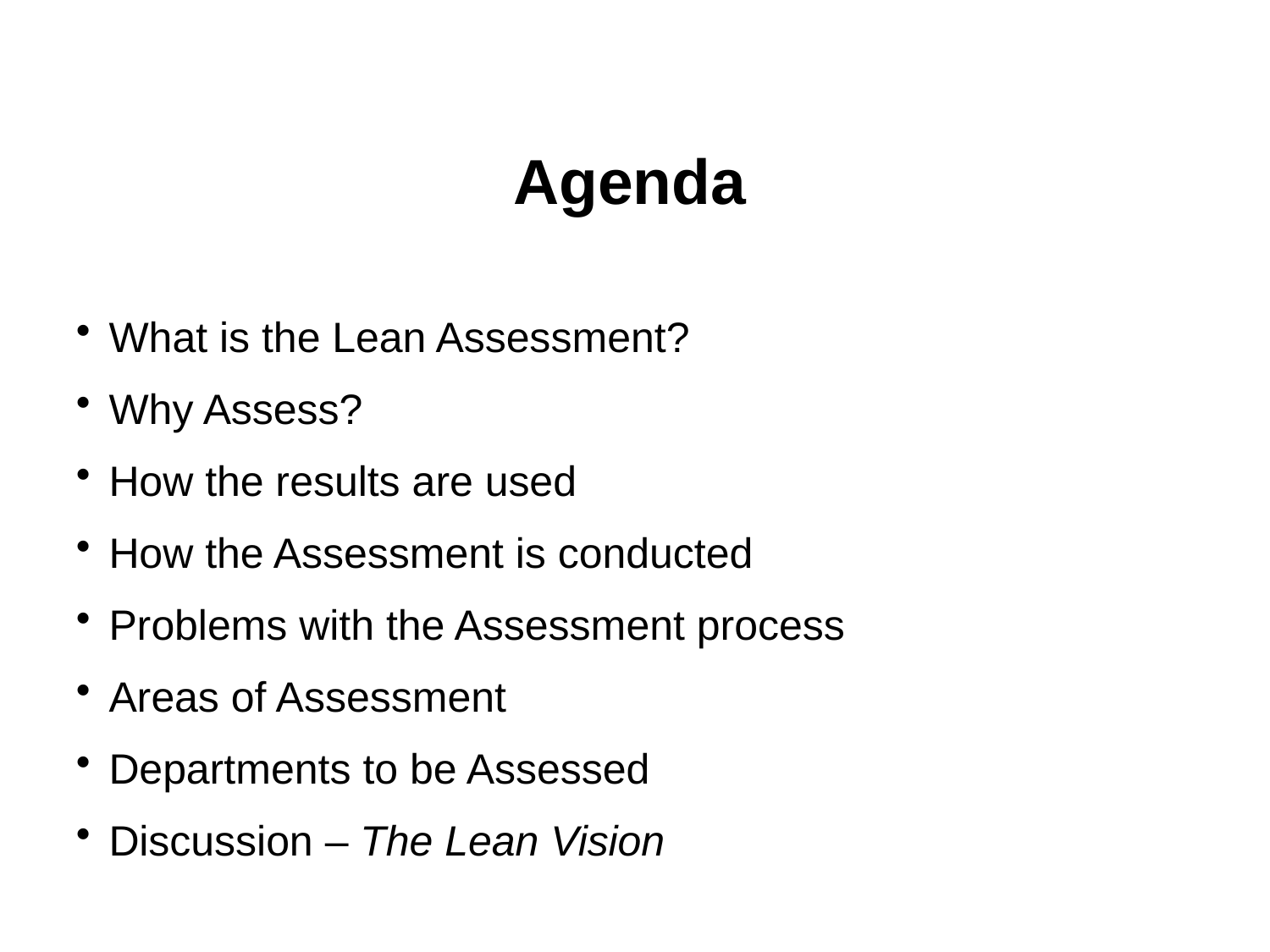

# Introduction to Lean Overview
Agenda

What is the Lean Assessment?
Why Assess?
How the results are used
How the Assessment is conducted
Problems with the Assessment process
Areas of Assessment
Departments to be Assessed
Discussion – The Lean Vision